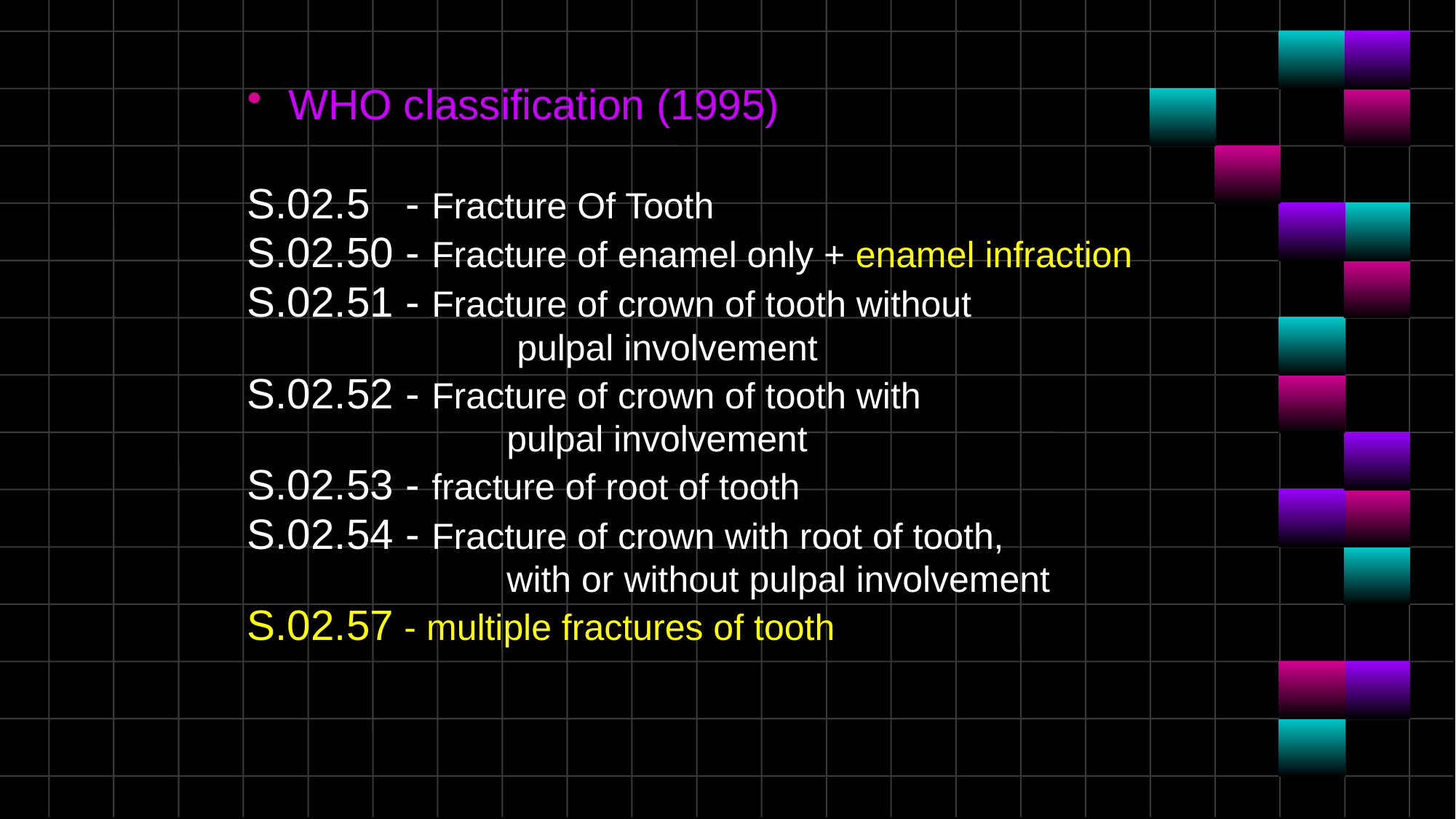

WHO classification (1995)

S.02.5   - Fracture Of Tooth
S.02.50 - Fracture of enamel only + enamel infraction
S.02.51 - Fracture of crown of tooth without
			 pulpal involvement
S.02.52 - Fracture of crown of tooth with
			pulpal involvement
S.02.53 - fracture of root of tooth
S.02.54 - Fracture of crown with root of tooth,
			with or without pulpal involvement
S.02.57 - multiple fractures of tooth